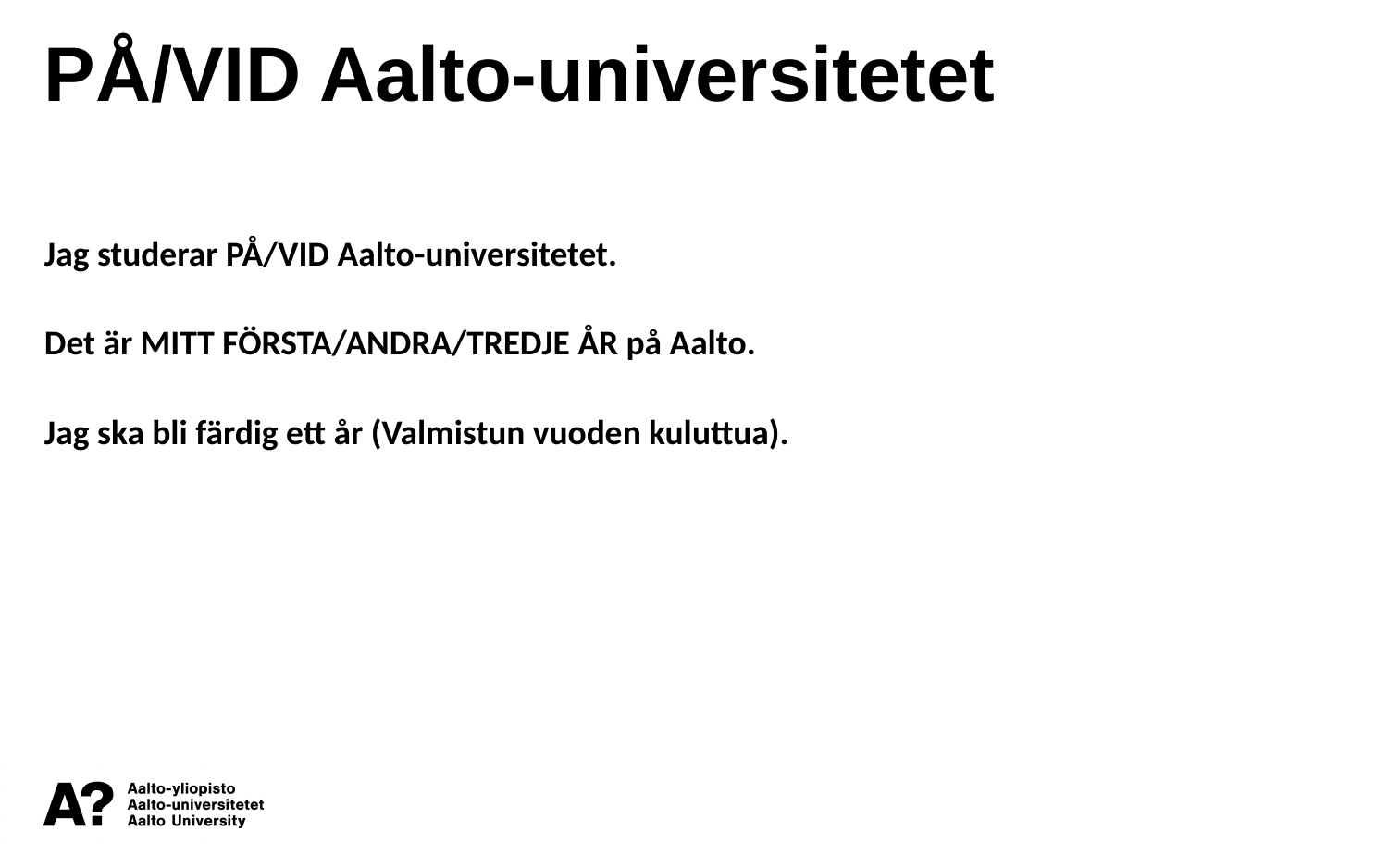

PÅ/VID Aalto-universitetet
Jag studerar PÅ/VID Aalto-universitetet.

Det är MITT FÖRSTA/ANDRA/TREDJE ÅR på Aalto.

Jag ska bli färdig ett år (Valmistun vuoden kuluttua).